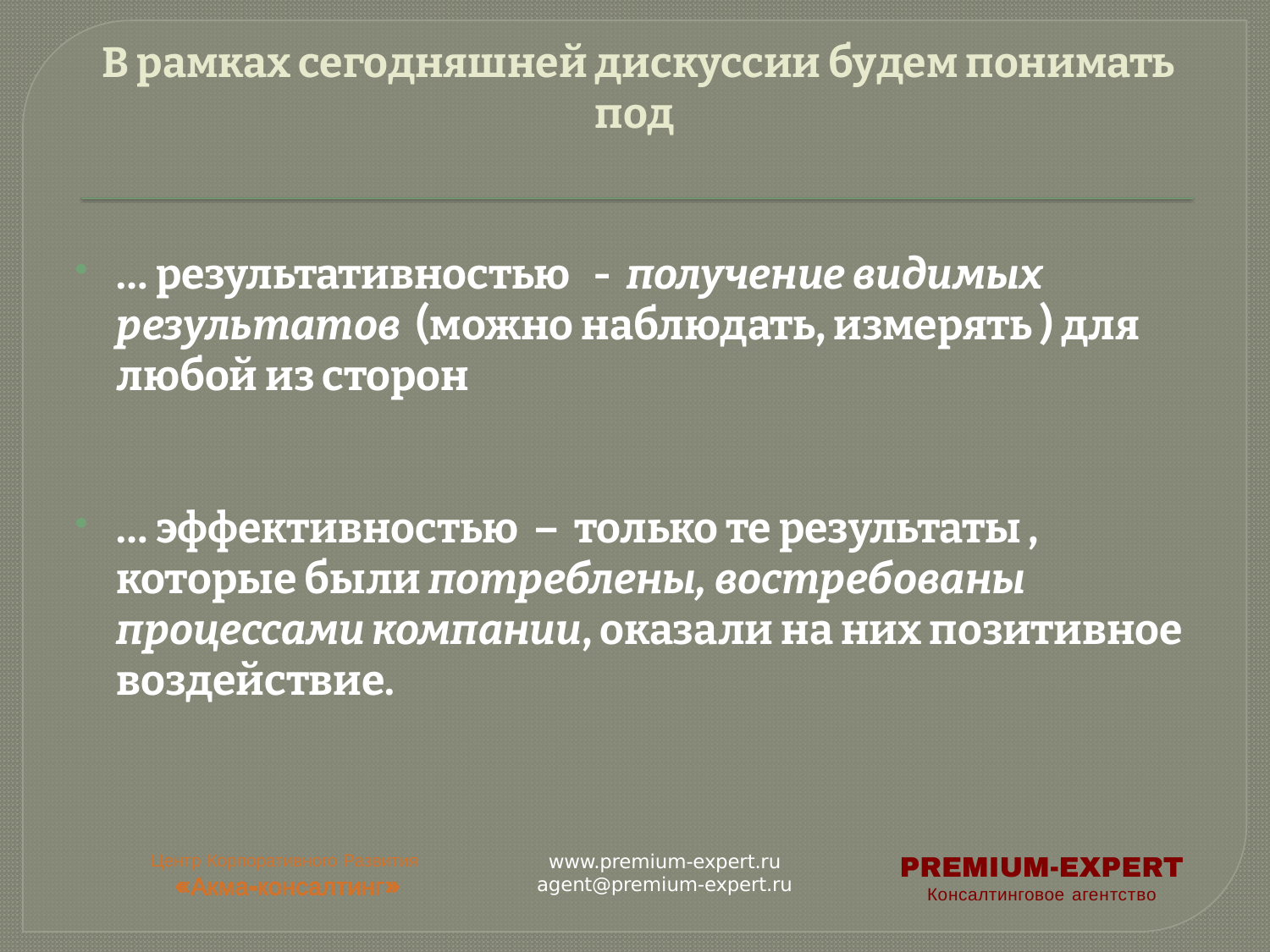

# В рамках сегодняшней дискуссии будем понимать под

… результативностью   -  получение видимых результатов  (можно наблюдать, измерять ) для любой из сторон

… эффективностью  –  только те результаты , которые были потреблены, востребованы процессами компании, оказали на них позитивное воздействие.

Центр Корпоративного Развития
«Акма-консалтинг»
www.premium-expert.ru
agent@premium-expert.ru
PREMIUM-EXPERT
Консалтинговое агентство